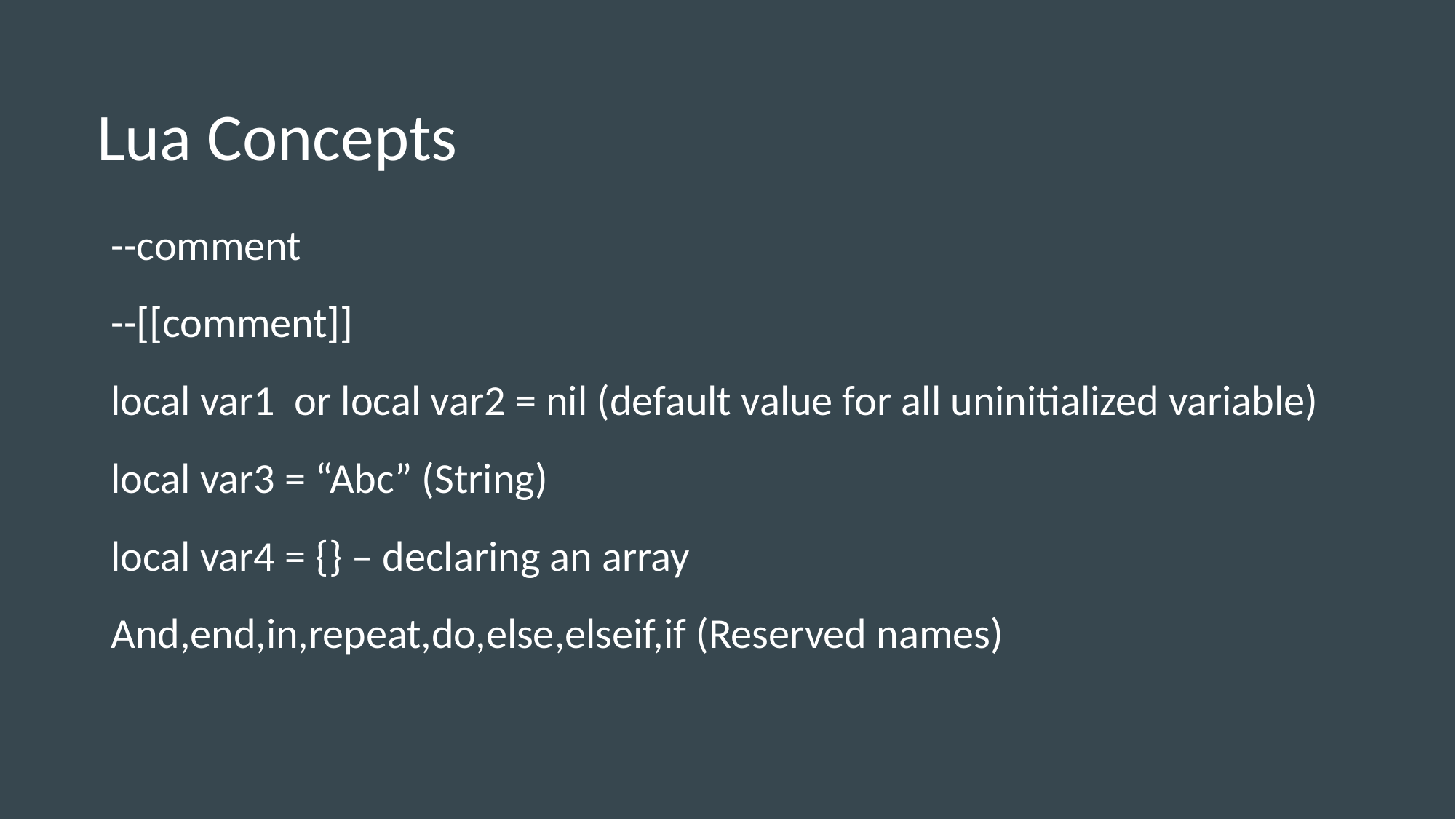

# Lua Concepts
--comment
--[[comment]]
local var1  or local var2 = nil (default value for all uninitialized variable)
local var3 = “Abc” (String)
local var4 = {} – declaring an array
And,end,in,repeat,do,else,elseif,if (Reserved names)